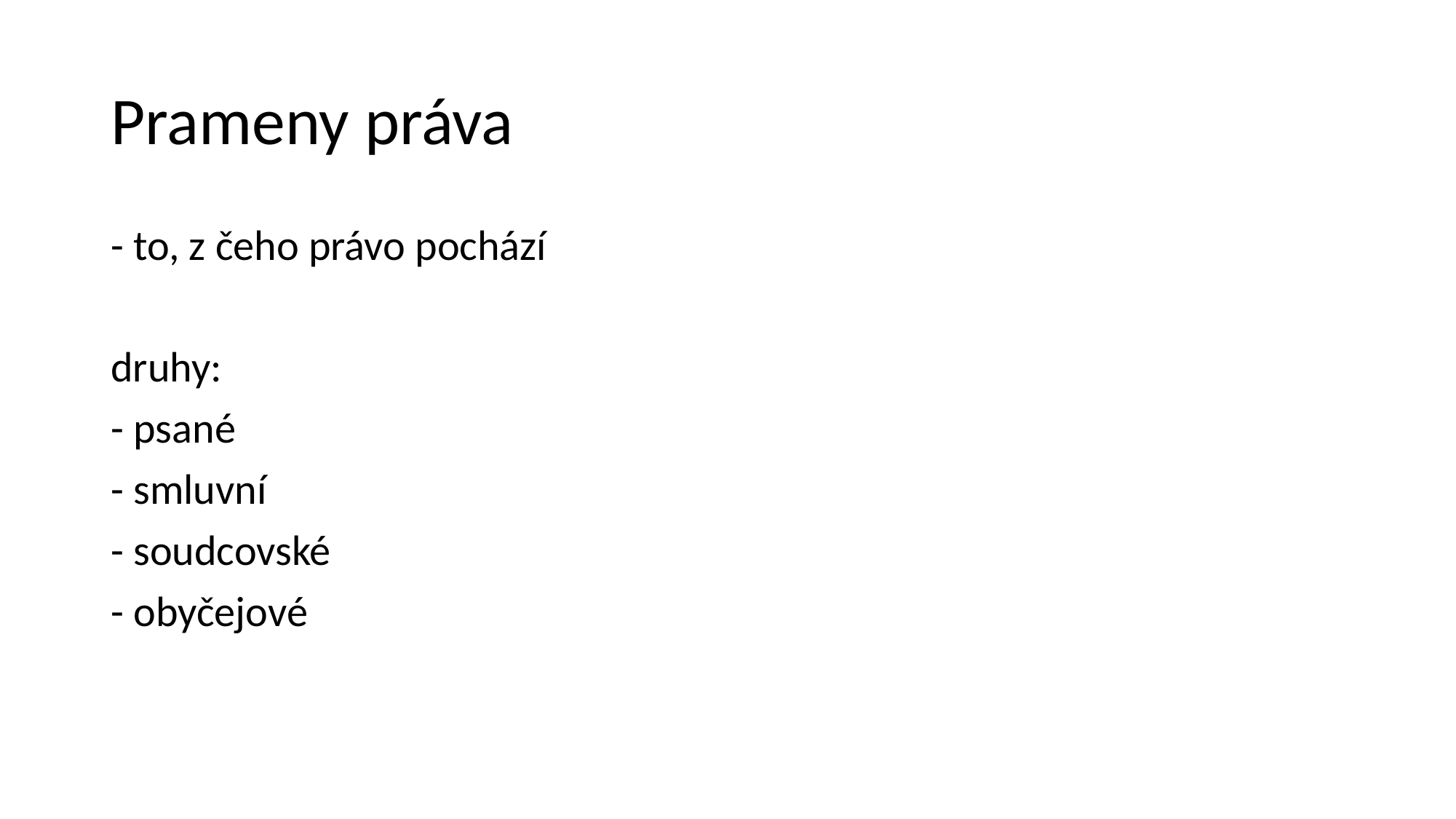

# Prameny práva
- to, z čeho právo pochází

druhy:
- psané
- smluvní
- soudcovské
- obyčejové